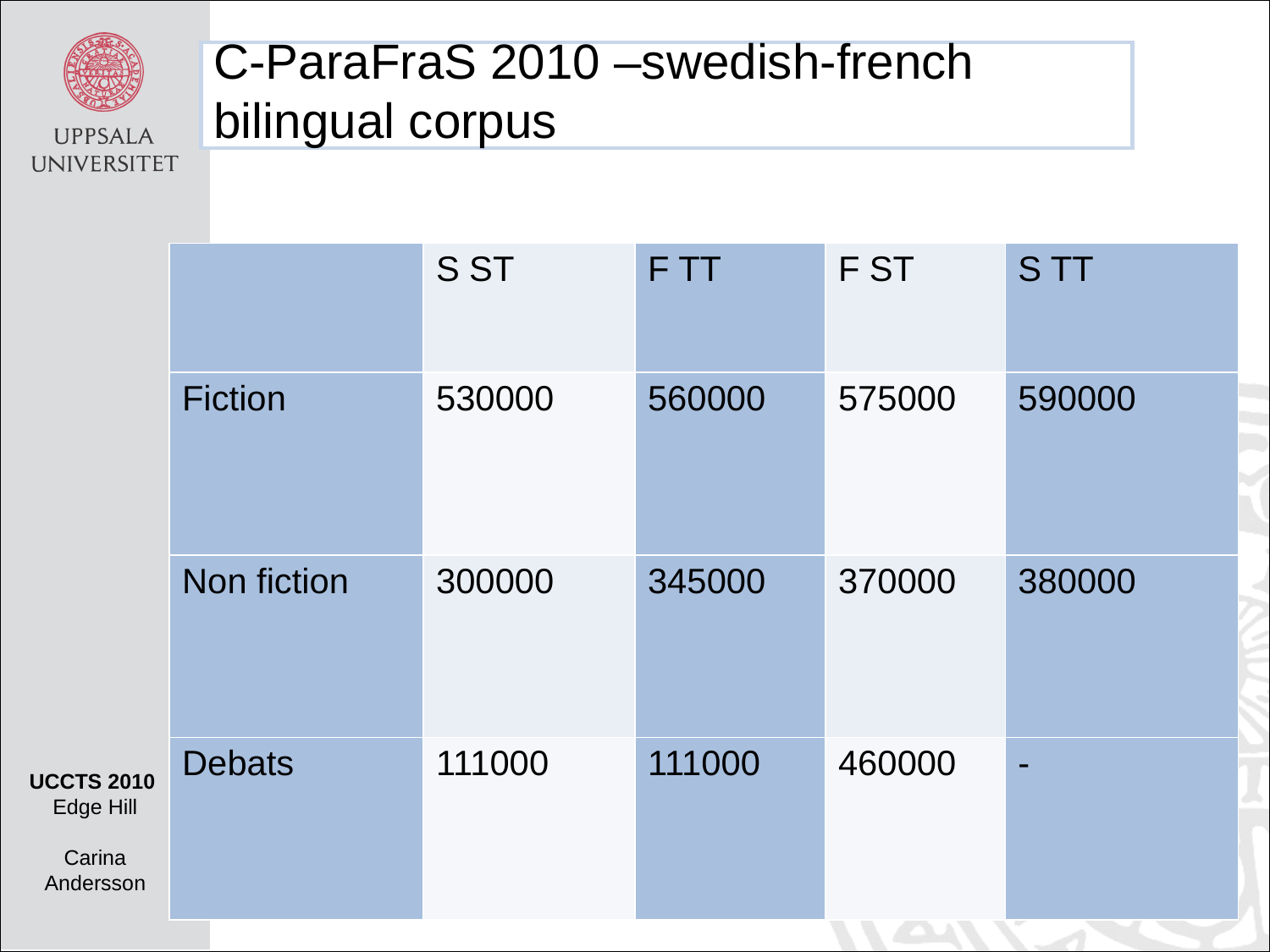

# C-ParaFraS 2010 –swedish-french bilingual corpus
|  | S ST | F TT | F ST | S TT |
| --- | --- | --- | --- | --- |
| Fiction | 530000 | 560000 | 575000 | 590000 |
| Non fiction | 300000 | 345000 | 370000 | 380000 |
| Debats | 111000 | 111000 | 460000 | - |
UCCTS 2010
Edge Hill

Carina Andersson